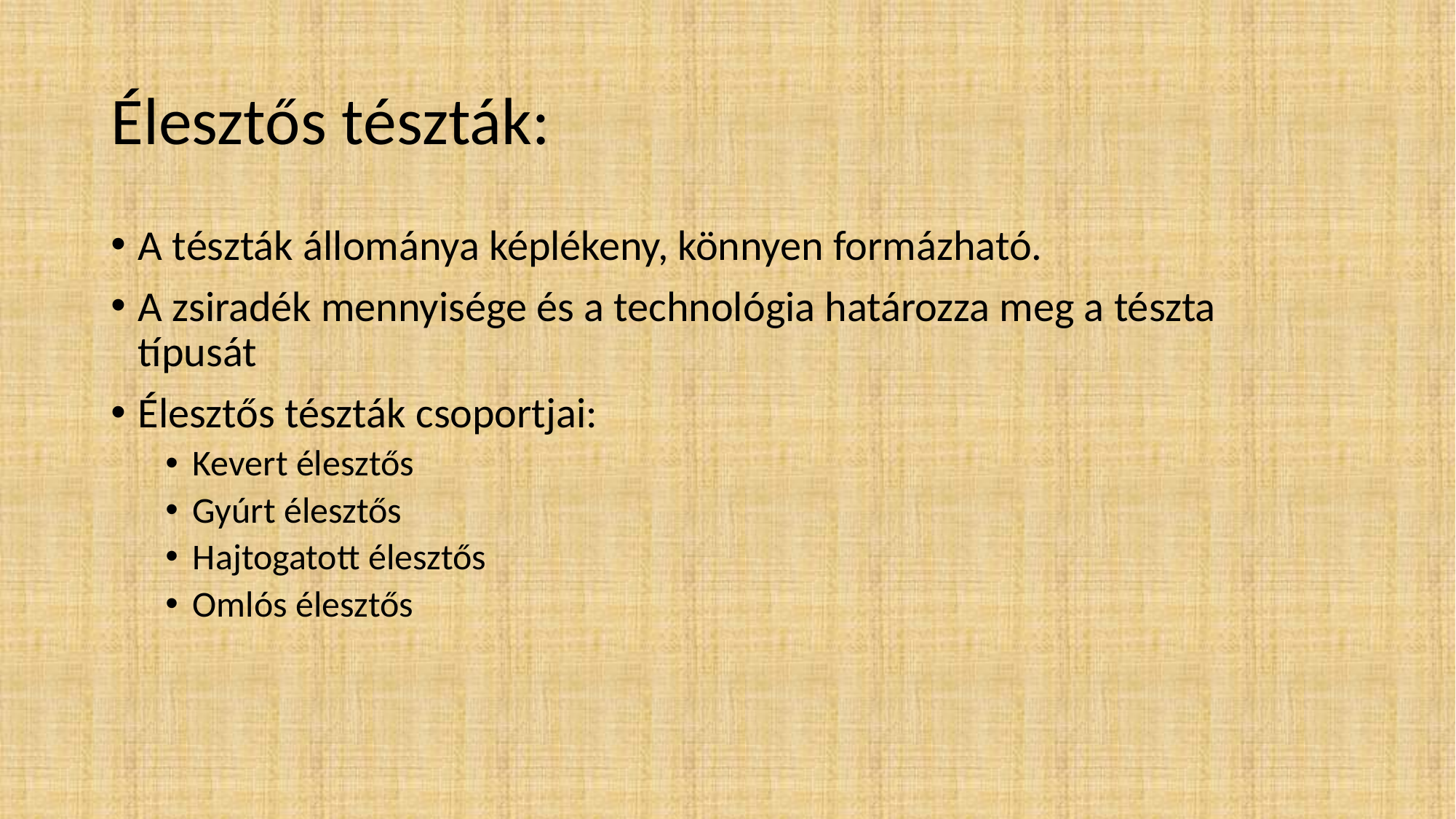

# Élesztős tészták:
A tészták állománya képlékeny, könnyen formázható.
A zsiradék mennyisége és a technológia határozza meg a tészta típusát
Élesztős tészták csoportjai:
Kevert élesztős
Gyúrt élesztős
Hajtogatott élesztős
Omlós élesztős